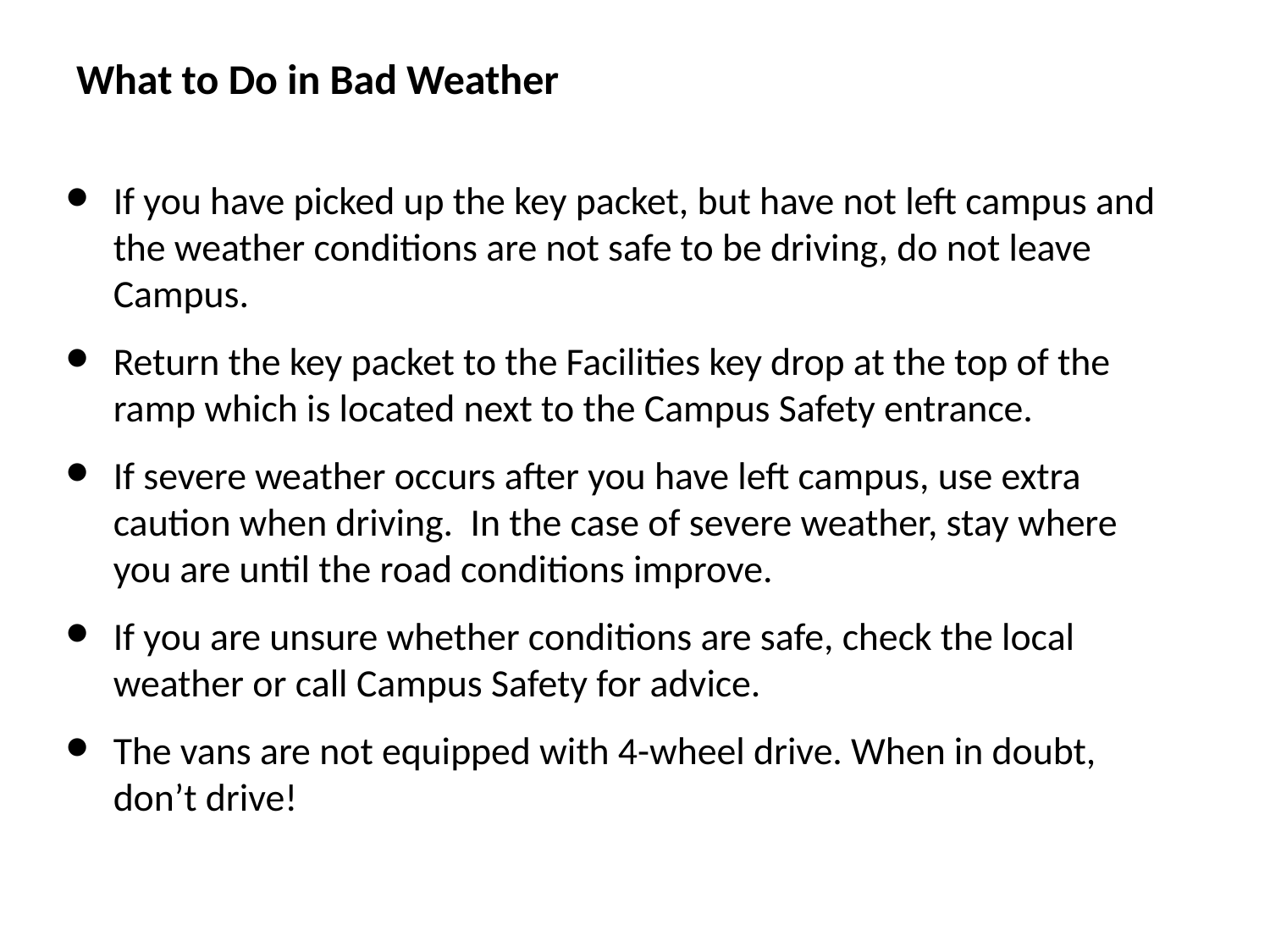

# What to Do in Bad Weather
If you have picked up the key packet, but have not left campus and the weather conditions are not safe to be driving, do not leave Campus.
Return the key packet to the Facilities key drop at the top of the ramp which is located next to the Campus Safety entrance.
If severe weather occurs after you have left campus, use extra caution when driving.  In the case of severe weather, stay where you are until the road conditions improve.
If you are unsure whether conditions are safe, check the local weather or call Campus Safety for advice.
The vans are not equipped with 4-wheel drive. When in doubt, don’t drive!